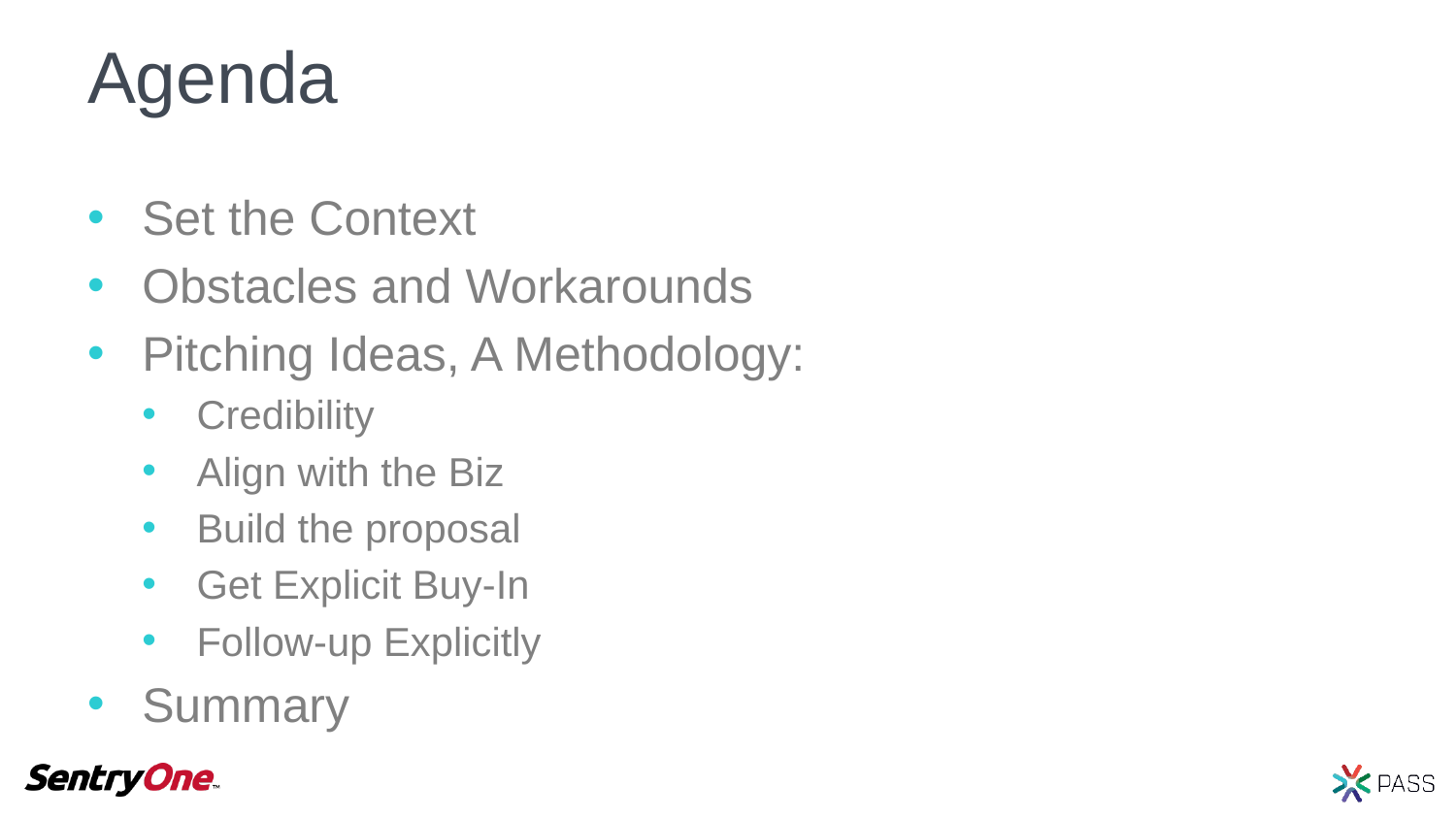

# Agenda
Set the Context
Obstacles and Workarounds
Pitching Ideas, A Methodology:
Credibility
Align with the Biz
Build the proposal
Get Explicit Buy-In
Follow-up Explicitly
Summary